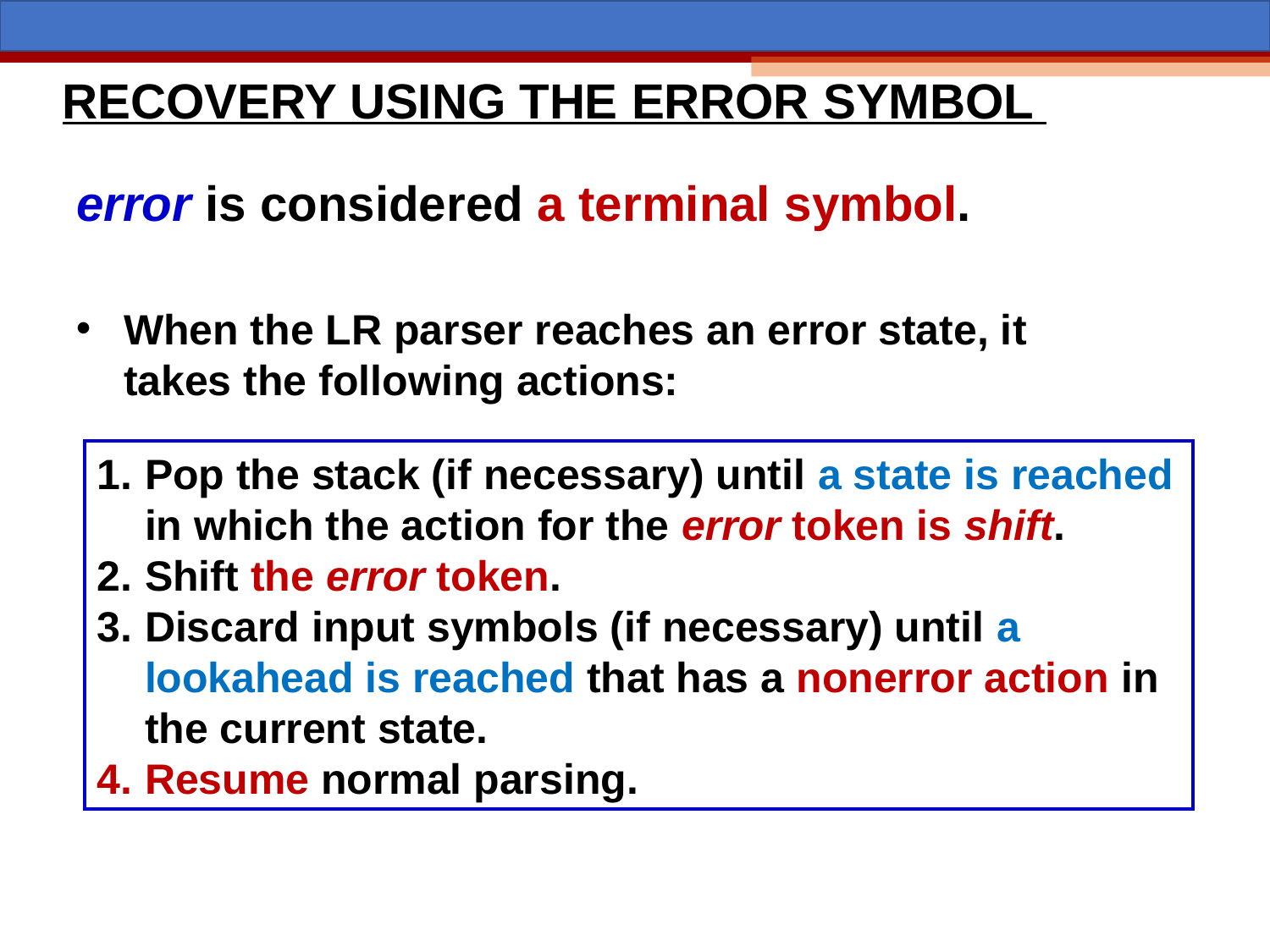

RECOVERY USING THE ERROR SYMBOL
error is considered a terminal symbol.
When the LR parser reaches an error state, it takes the following actions:
Pop the stack (if necessary) until a state is reached in which the action for the error token is shift.
Shift the error token.
Discard input symbols (if necessary) until a lookahead is reached that has a nonerror action in the current state.
Resume normal parsing.